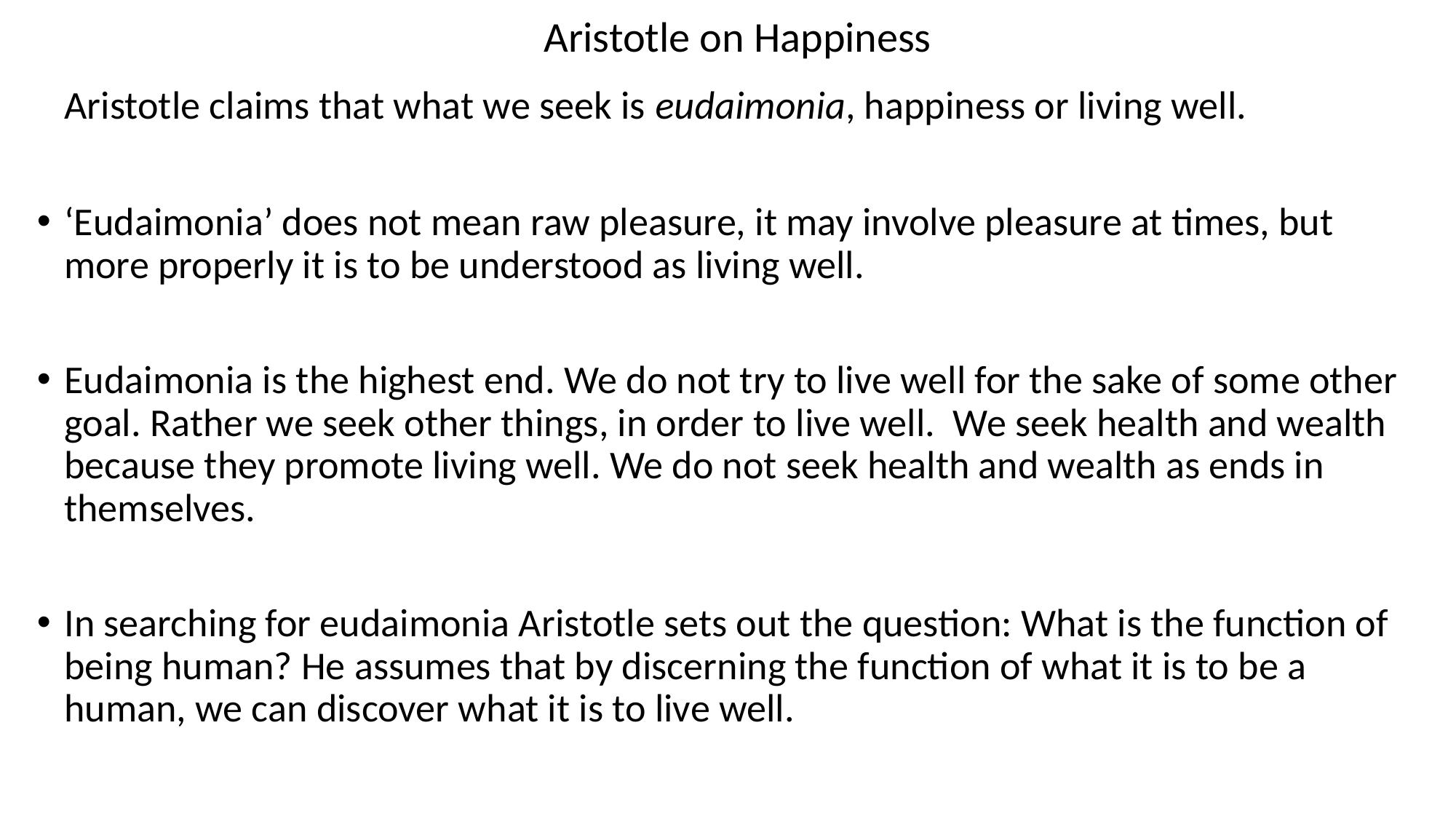

# Aristotle on Happiness
	Aristotle claims that what we seek is eudaimonia, happiness or living well.

‘Eudaimonia’ does not mean raw pleasure, it may involve pleasure at times, but more properly it is to be understood as living well.

Eudaimonia is the highest end. We do not try to live well for the sake of some other goal. Rather we seek other things, in order to live well.  We seek health and wealth because they promote living well. We do not seek health and wealth as ends in themselves.

In searching for eudaimonia Aristotle sets out the question: What is the function of being human? He assumes that by discerning the function of what it is to be a human, we can discover what it is to live well.